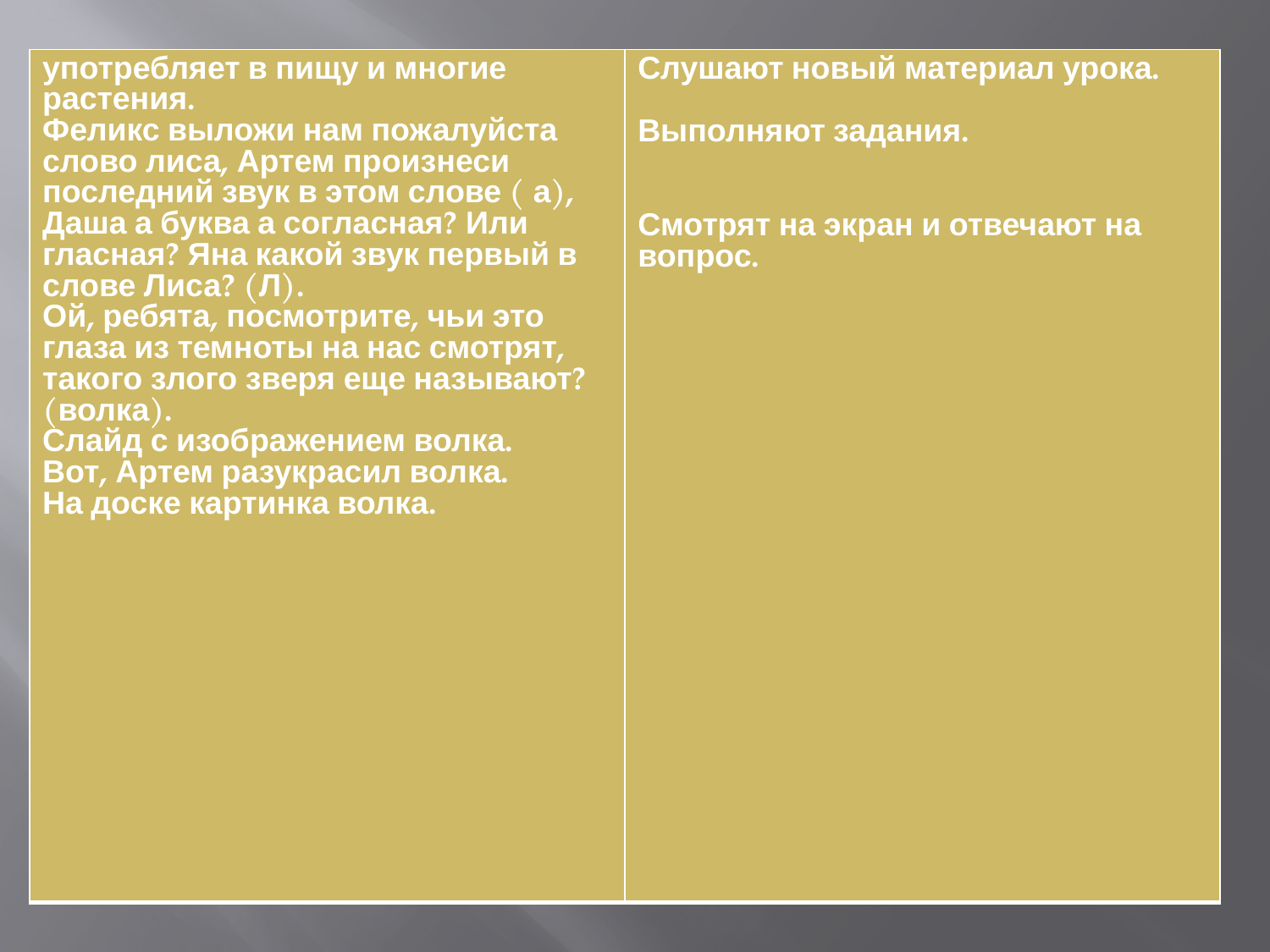

#
| употребляет в пищу и многие растения. Феликс выложи нам пожалуйста слово лиса, Артем произнеси последний звук в этом слове ( а), Даша а буква а согласная? Или гласная? Яна какой звук первый в слове Лиса? (Л). Ой, ребята, посмотрите, чьи это глаза из темноты на нас смотрят, такого злого зверя еще называют? (волка). Слайд с изображением волка. Вот, Артем разукрасил волка. На доске картинка волка. | Слушают новый материал урока.   Выполняют задания.     Смотрят на экран и отвечают на вопрос. |
| --- | --- |